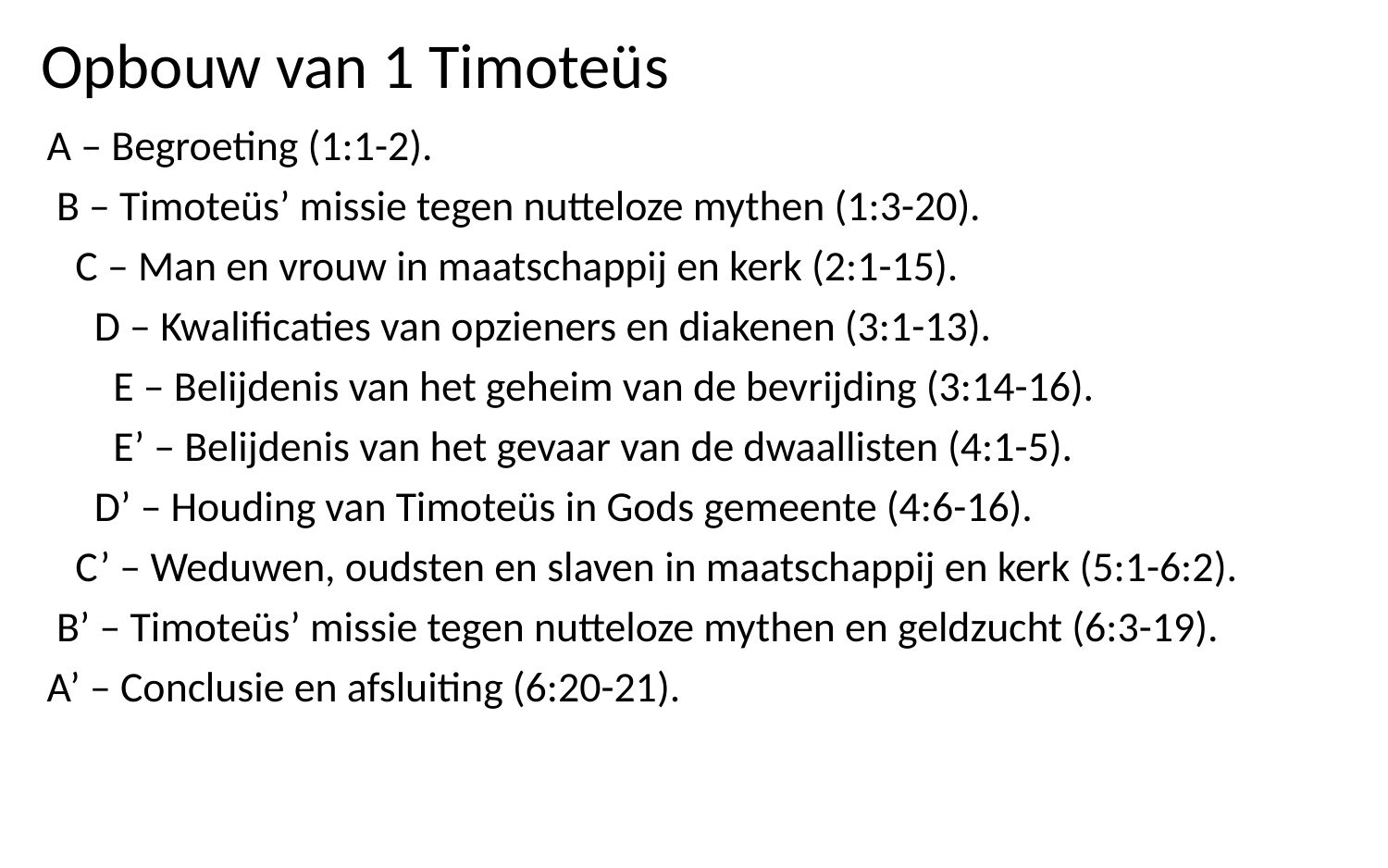

# Opbouw van 1 Timoteüs
A – Begroeting (1:1-2).
 B – Timoteüs’ missie tegen nutteloze mythen (1:3-20).
   C – Man en vrouw in maatschappij en kerk (2:1-15).
     D – Kwalificaties van opzieners en diakenen (3:1-13).
       E – Belijdenis van het geheim van de bevrijding (3:14-16).
       E’ – Belijdenis van het gevaar van de dwaallisten (4:1-5).
     D’ – Houding van Timoteüs in Gods gemeente (4:6-16).
   C’ – Weduwen, oudsten en slaven in maatschappij en kerk (5:1-6:2).
 B’ – Timoteüs’ missie tegen nutteloze mythen en geldzucht (6:3-19).
A’ – Conclusie en afsluiting (6:20-21).